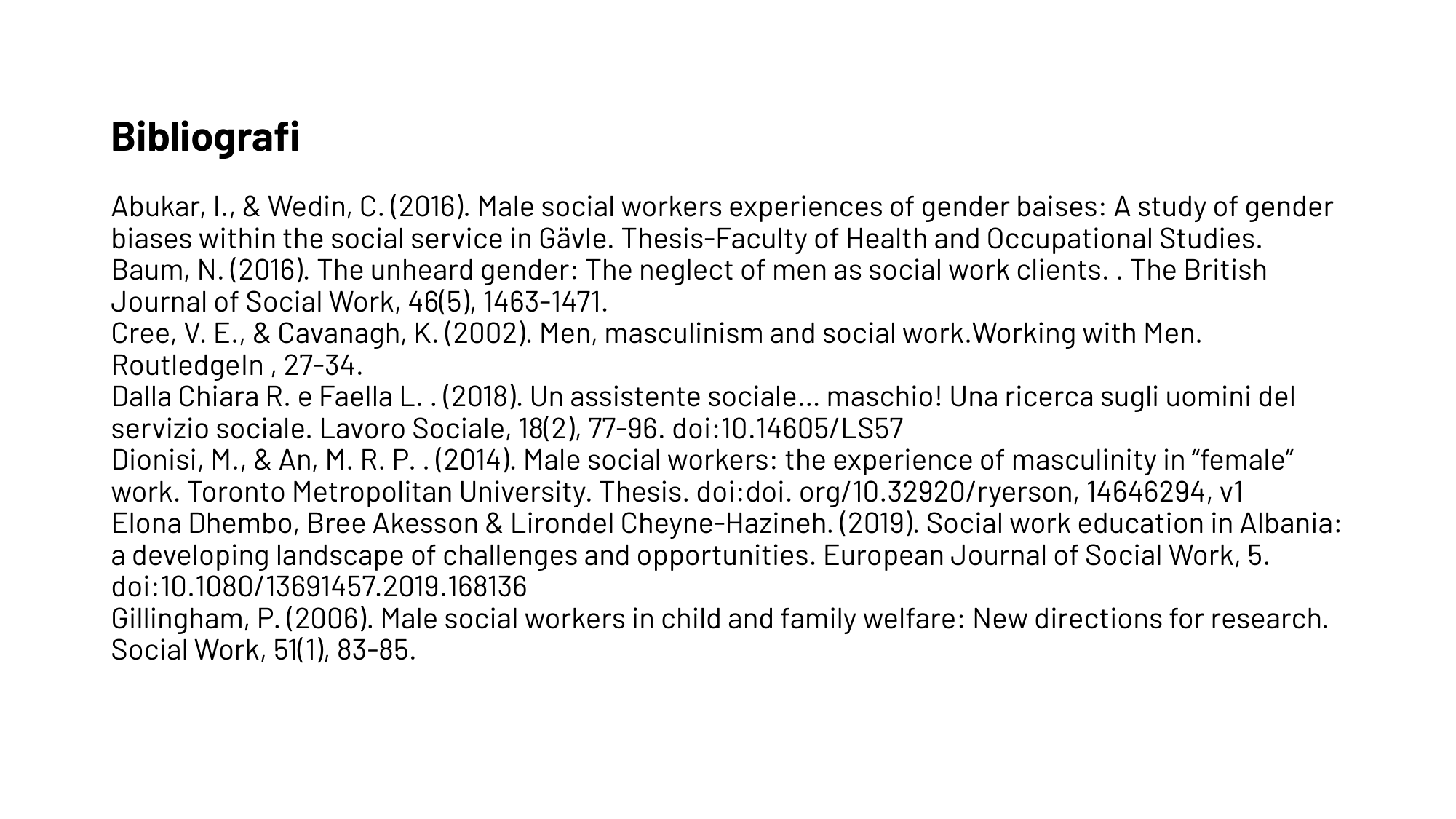

# Bibliografi Abukar, I., & Wedin, C. (2016). Male social workers experiences of gender baises: A study of gender biases within the social service in Gävle. Thesis-Faculty of Health and Occupational Studies. Baum, N. (2016). The unheard gender: The neglect of men as social work clients. . The British Journal of Social Work, 46(5), 1463-1471. Cree, V. E., & Cavanagh, K. (2002). Men, masculinism and social work.Working with Men. RoutledgeIn , 27-34. Dalla Chiara R. e Faella L. . (2018). Un assistente sociale… maschio! Una ricerca sugli uomini del servizio sociale. Lavoro Sociale, 18(2), 77-96. doi:10.14605/LS57 Dionisi, M., & An, M. R. P. . (2014). Male social workers: the experience of masculinity in “female” work. Toronto Metropolitan University. Thesis. doi:doi. org/10.32920/ryerson, 14646294, v1 Elona Dhembo, Bree Akesson & Lirondel Cheyne-Hazineh. (2019). Social work education in Albania: a developing landscape of challenges and opportunities. European Journal of Social Work, 5. doi:10.1080/13691457.2019.168136 Gillingham, P. (2006). Male social workers in child and family welfare: New directions for research. Social Work, 51(1), 83-85.